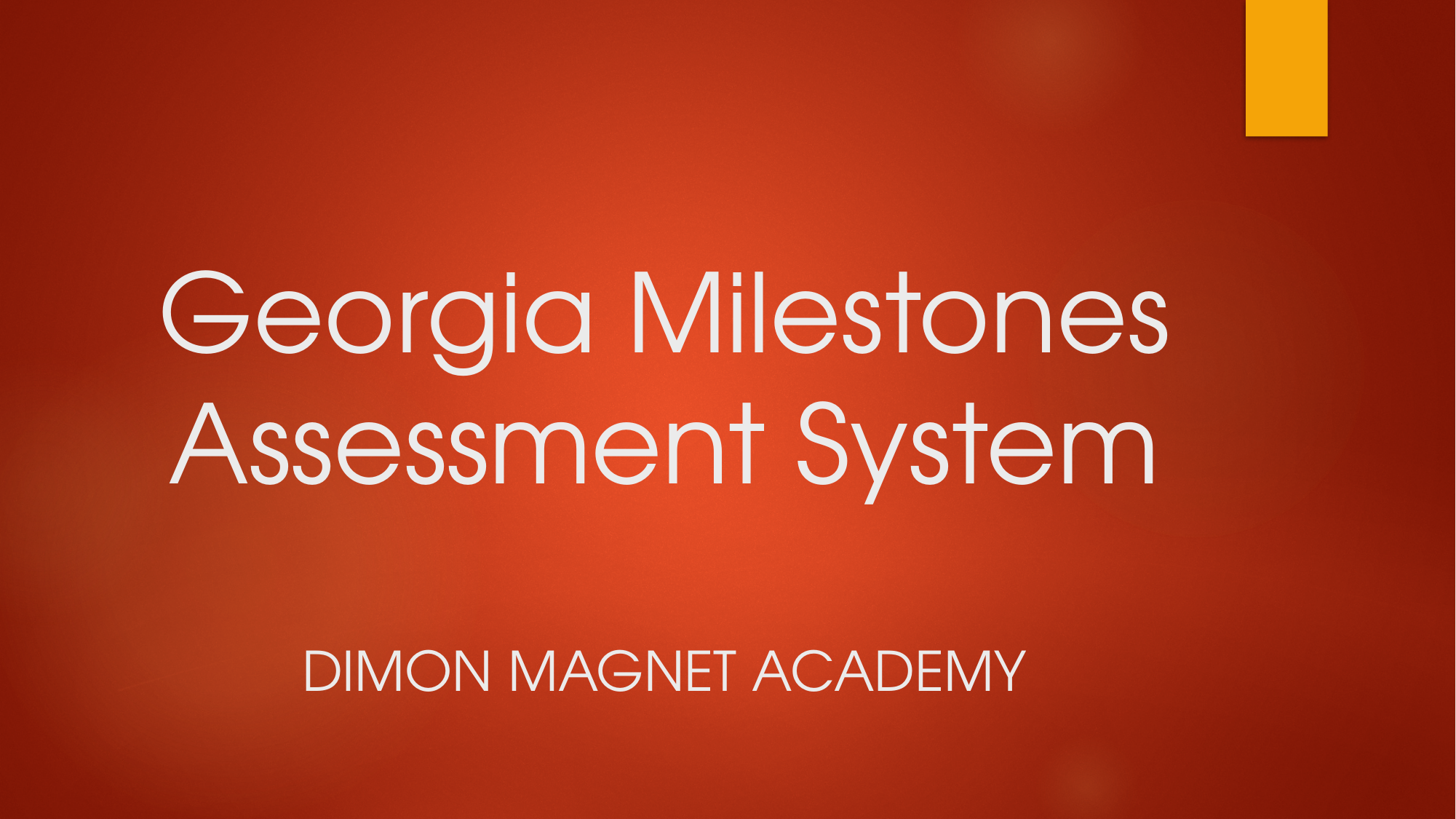

# Georgia Milestones Assessment System DIMON MAGNET ACADEMY